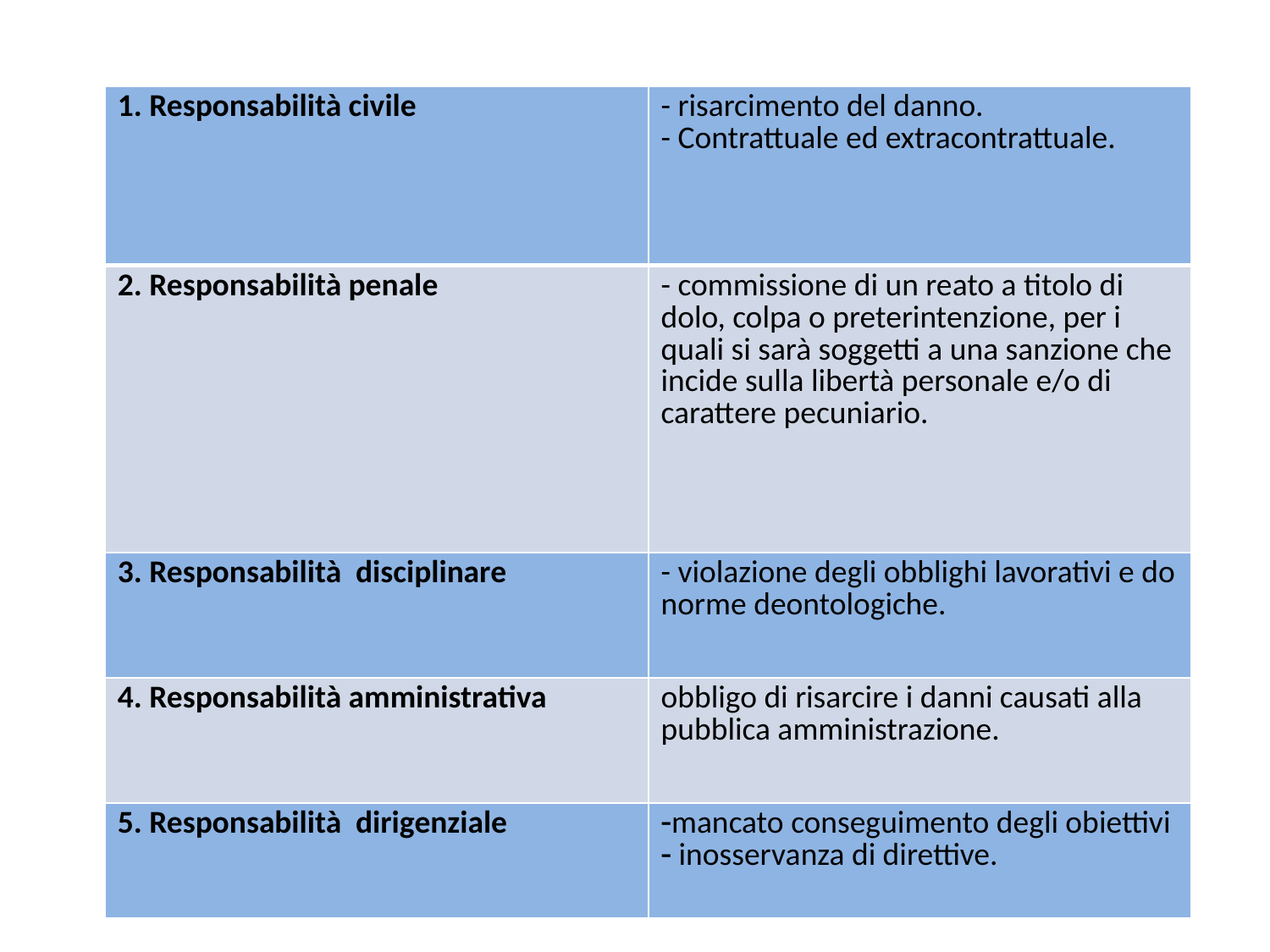

| 1. Responsabilità civile | - risarcimento del danno. - Contrattuale ed extracontrattuale. |
| --- | --- |
| 2. Responsabilità penale | - commissione di un reato a titolo di dolo, colpa o preterintenzione, per i quali si sarà soggetti a una sanzione che incide sulla libertà personale e/o di carattere pecuniario. |
| 3. Responsabilità disciplinare | - violazione degli obblighi lavorativi e do norme deontologiche. |
| 4. Responsabilità amministrativa | obbligo di risarcire i danni causati alla pubblica amministrazione. |
| 5. Responsabilità dirigenziale | mancato conseguimento degli obiettivi inosservanza di direttive. |